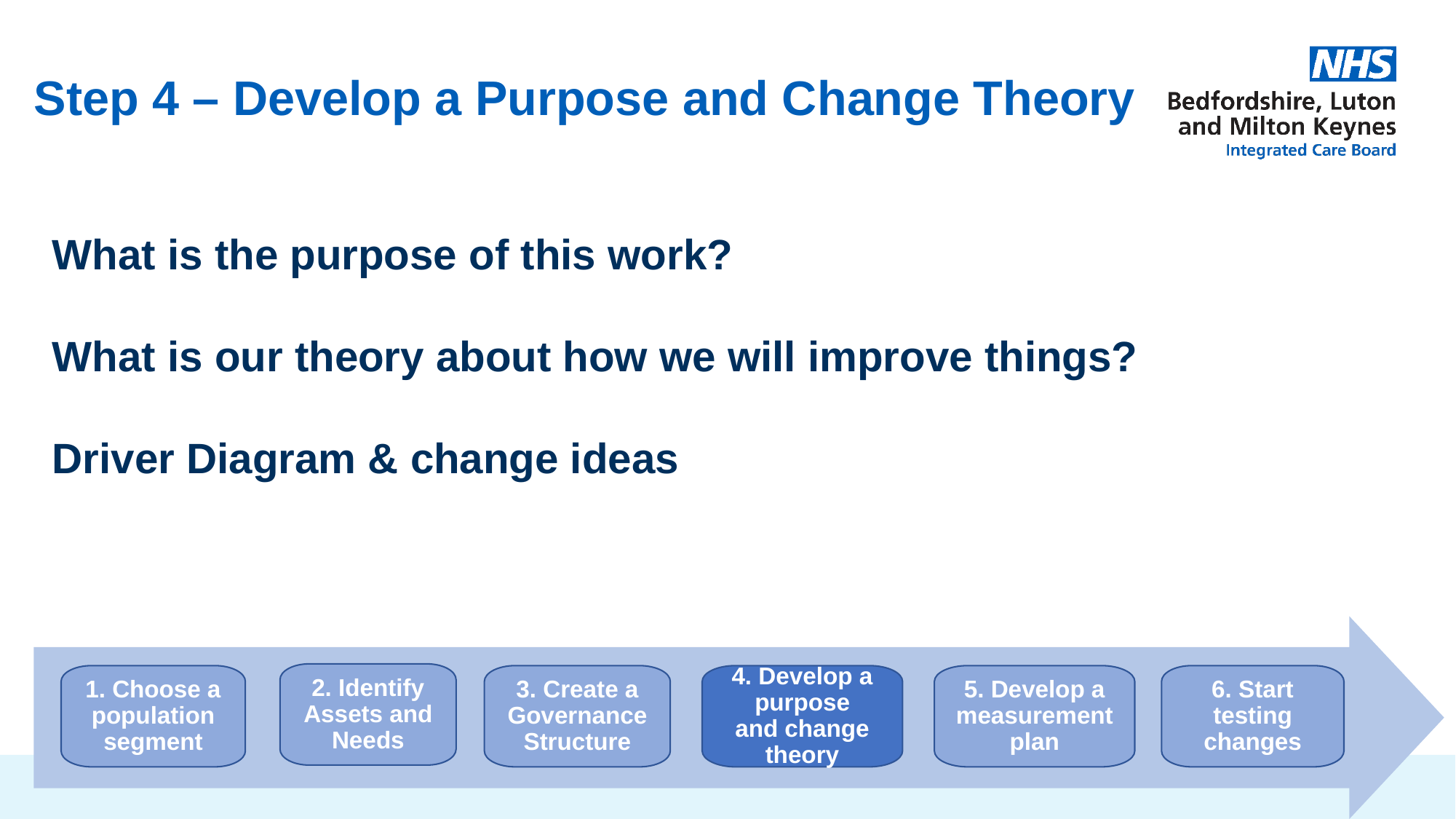

# Step 4 – Develop a Purpose and Change Theory
What is the purpose of this work?

What is our theory about how we will improve things?

Driver Diagram & change ideas

2. Identify Assets and Needs
1. Choose a population segment
3. Create a Governance Structure
4. Develop a purpose and change theory
5. Develop a measurement plan
6. Start testing changes